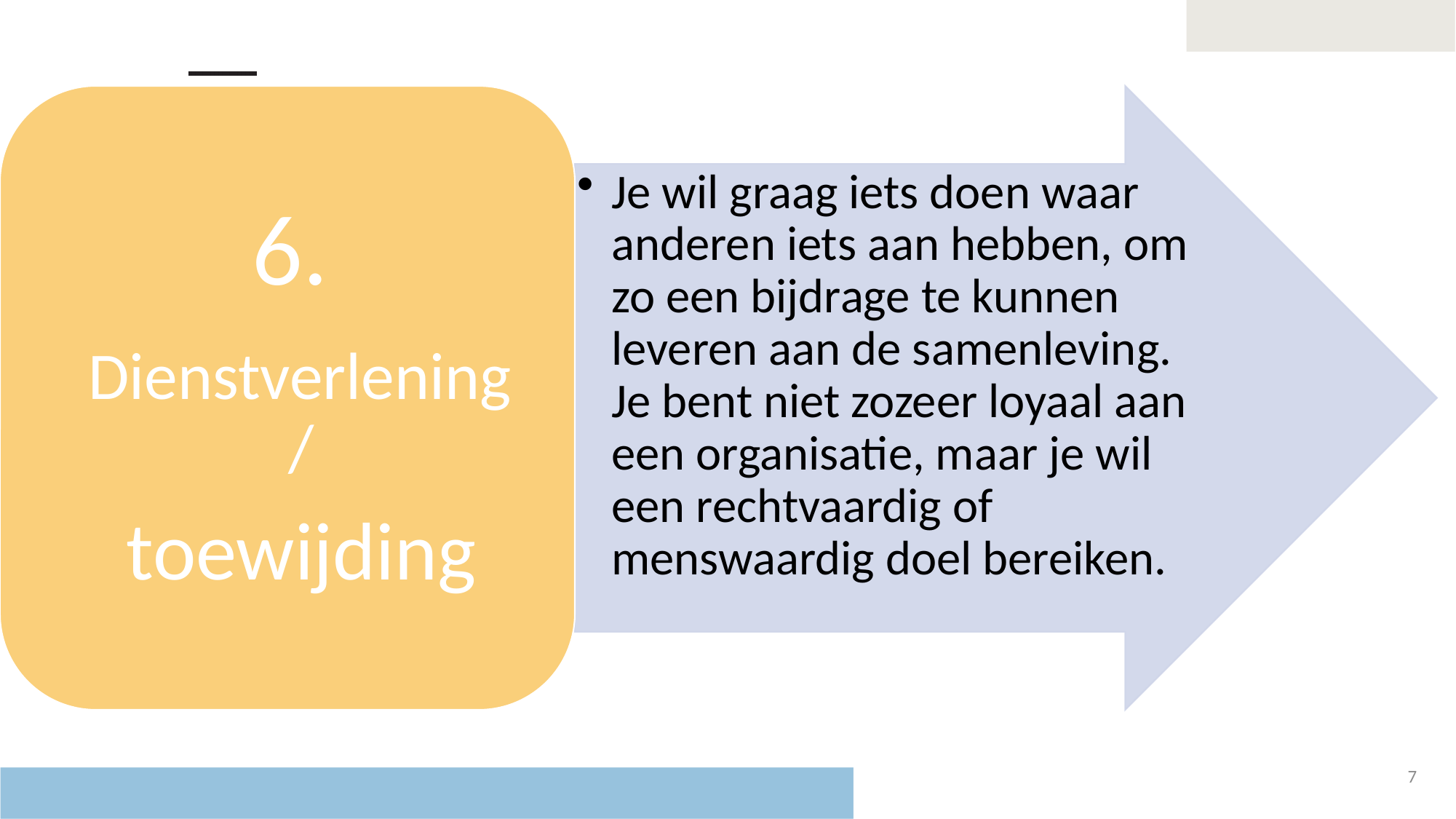

Je wil graag iets doen waar anderen iets aan hebben, om zo een bijdrage te kunnen leveren aan de samenleving. Je bent niet zozeer loyaal aan een organisatie, maar je wil een rechtvaardig of menswaardig doel bereiken.
6.
Dienstverlening/
toewijding
7